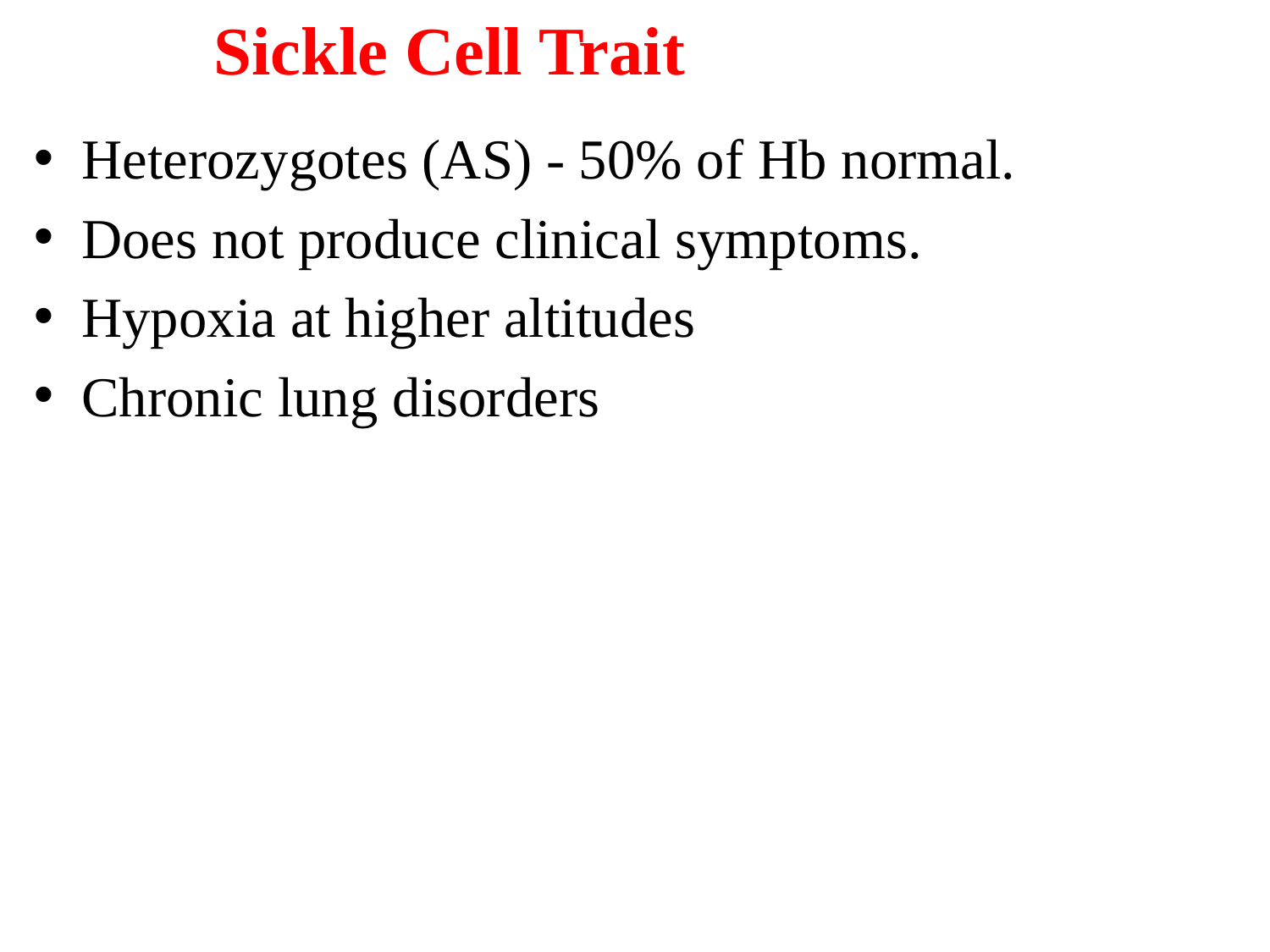

# Sickle Cell Trait
Heterozygotes (AS) - 50% of Hb normal.
Does not produce clinical symptoms.
Hypoxia at higher altitudes
Chronic lung disorders